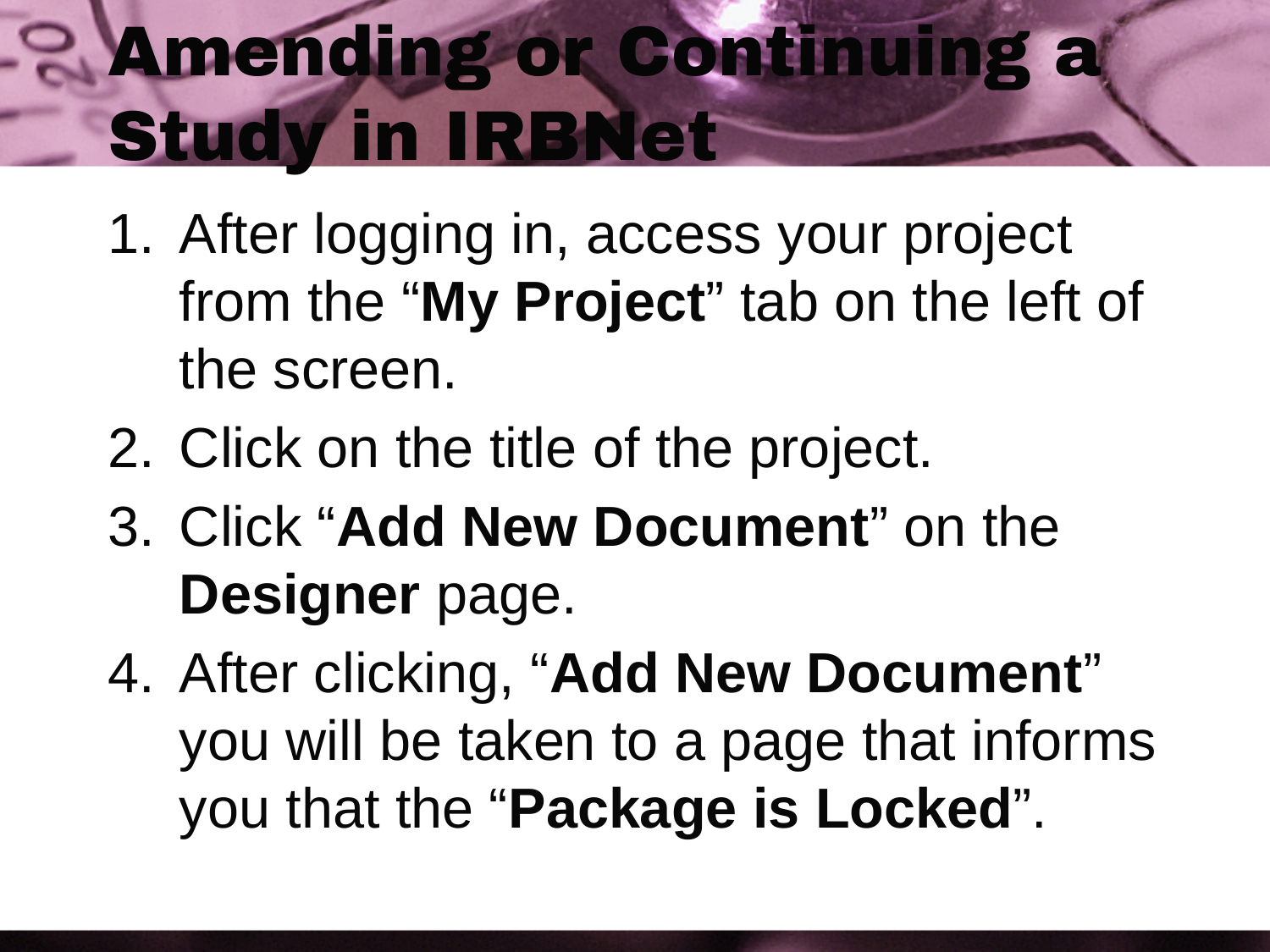

# Amending or Continuing a Study in IRBNet
After logging in, access your project from the “My Project” tab on the left of the screen.
Click on the title of the project.
Click “Add New Document” on the Designer page.
After clicking, “Add New Document” you will be taken to a page that informs you that the “Package is Locked”.